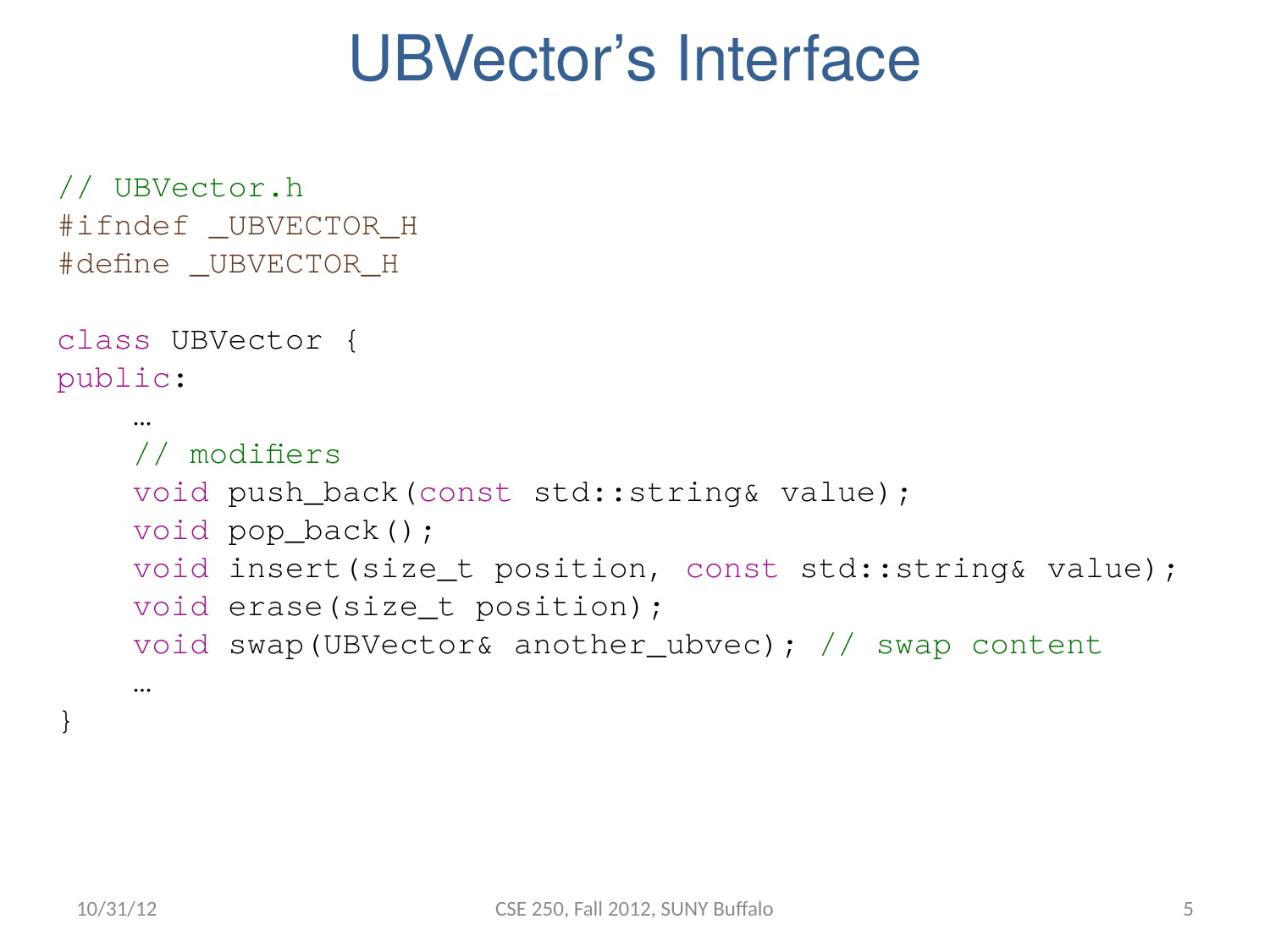

# UBVector’s Interface
// UBVector.h
#ifndef _UBVECTOR_H
#define _UBVECTOR_H

class UBVector {
public:
    …
    // modifiers
    void push_back(const std::string& value);
    void pop_back();
    void insert(size_t position, const std::string& value);
    void erase(size_t position);
    void swap(UBVector& another_ubvec); // swap content
    …
}
10/31/12
CSE 250, Fall 2012, SUNY Buffalo
5